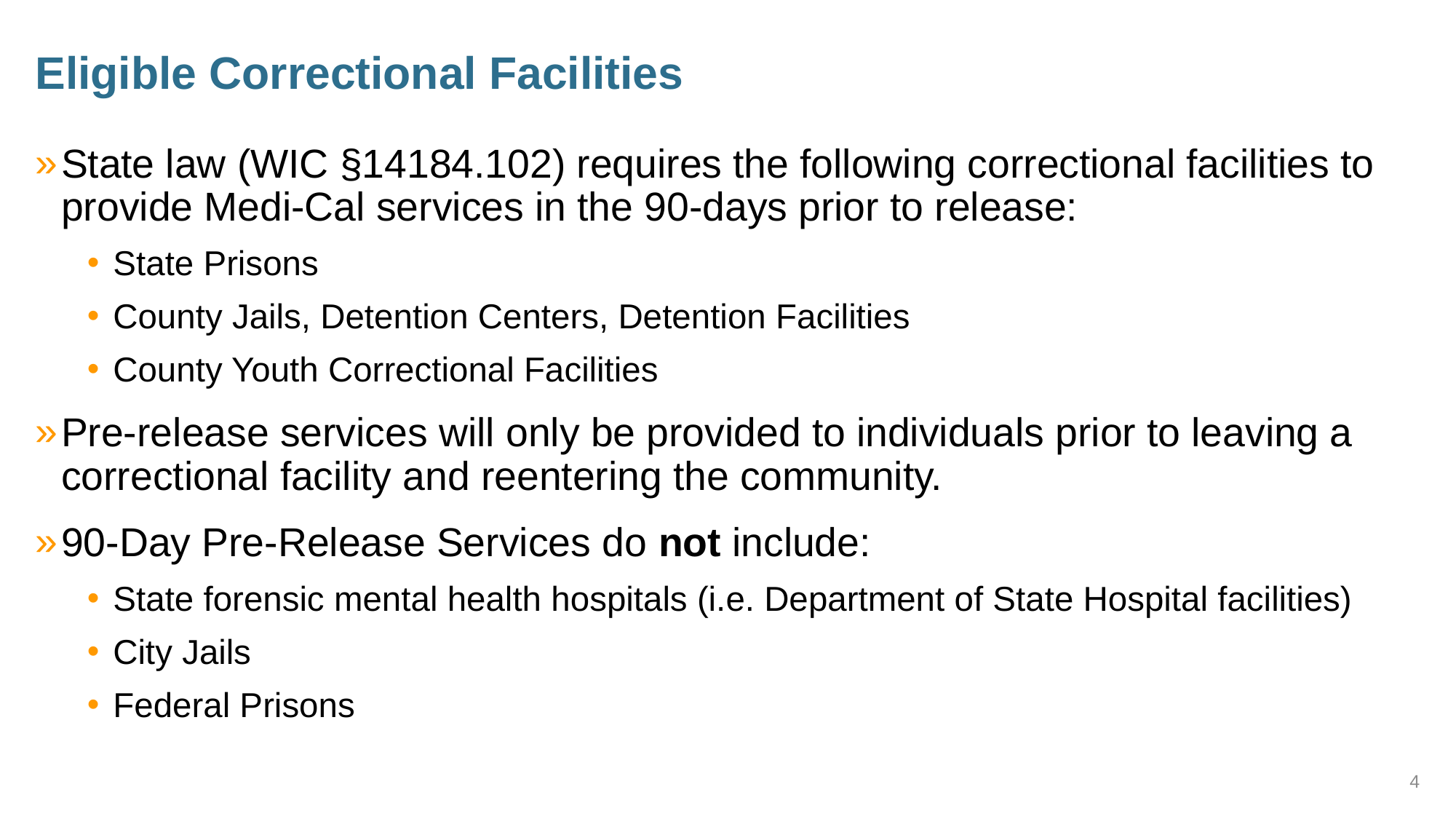

# Eligible Correctional Facilities
State law (WIC §14184.102) requires the following correctional facilities to provide Medi-Cal services in the 90-days prior to release:
State Prisons
County Jails, Detention Centers, Detention Facilities
County Youth Correctional Facilities
Pre-release services will only be provided to individuals prior to leaving a correctional facility and reentering the community.
90-Day Pre-Release Services do not include:
State forensic mental health hospitals (i.e. Department of State Hospital facilities)
City Jails
Federal Prisons
4